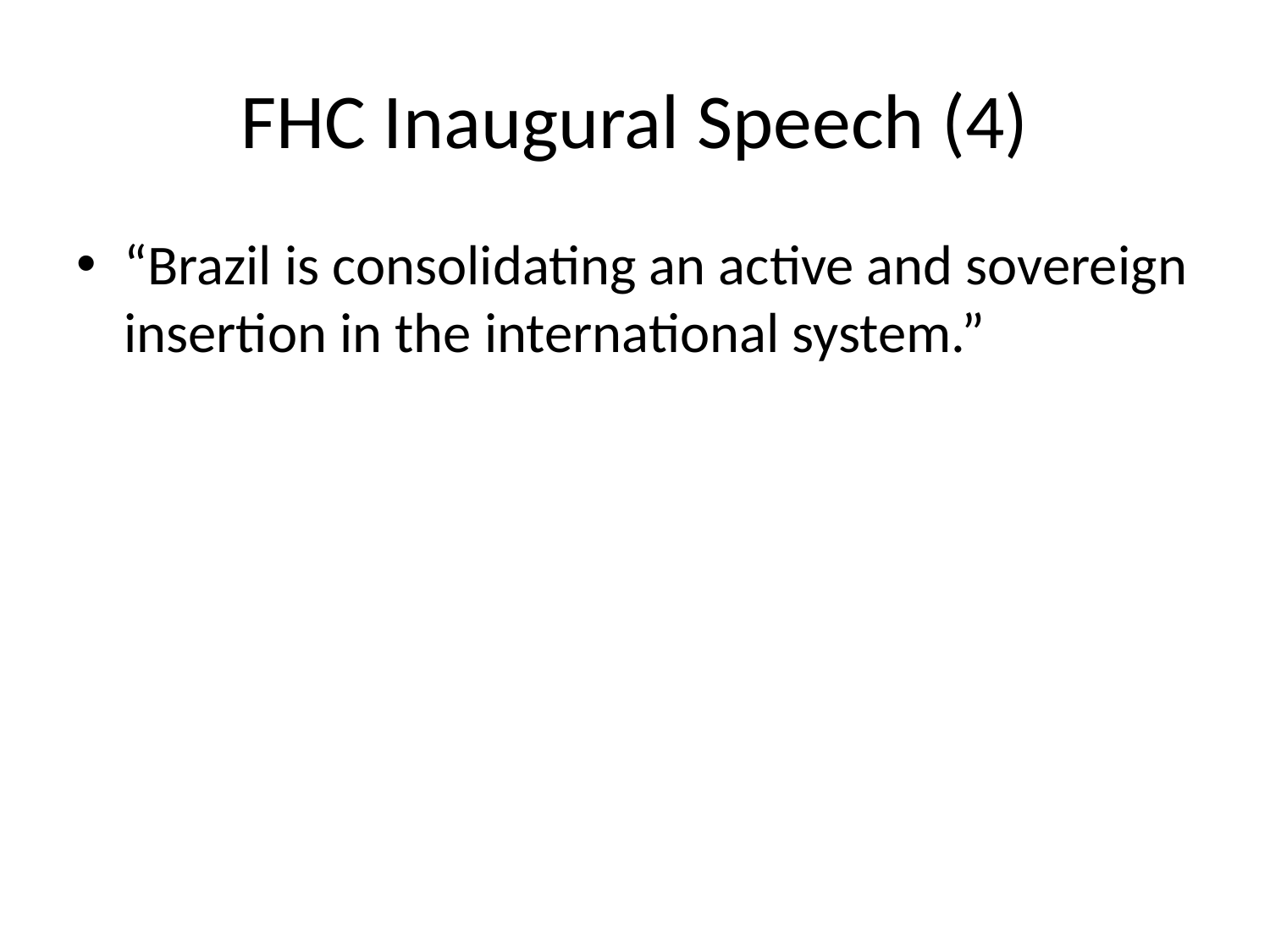

# FHC Inaugural Speech (4)
“Brazil is consolidating an active and sovereign insertion in the international system.”